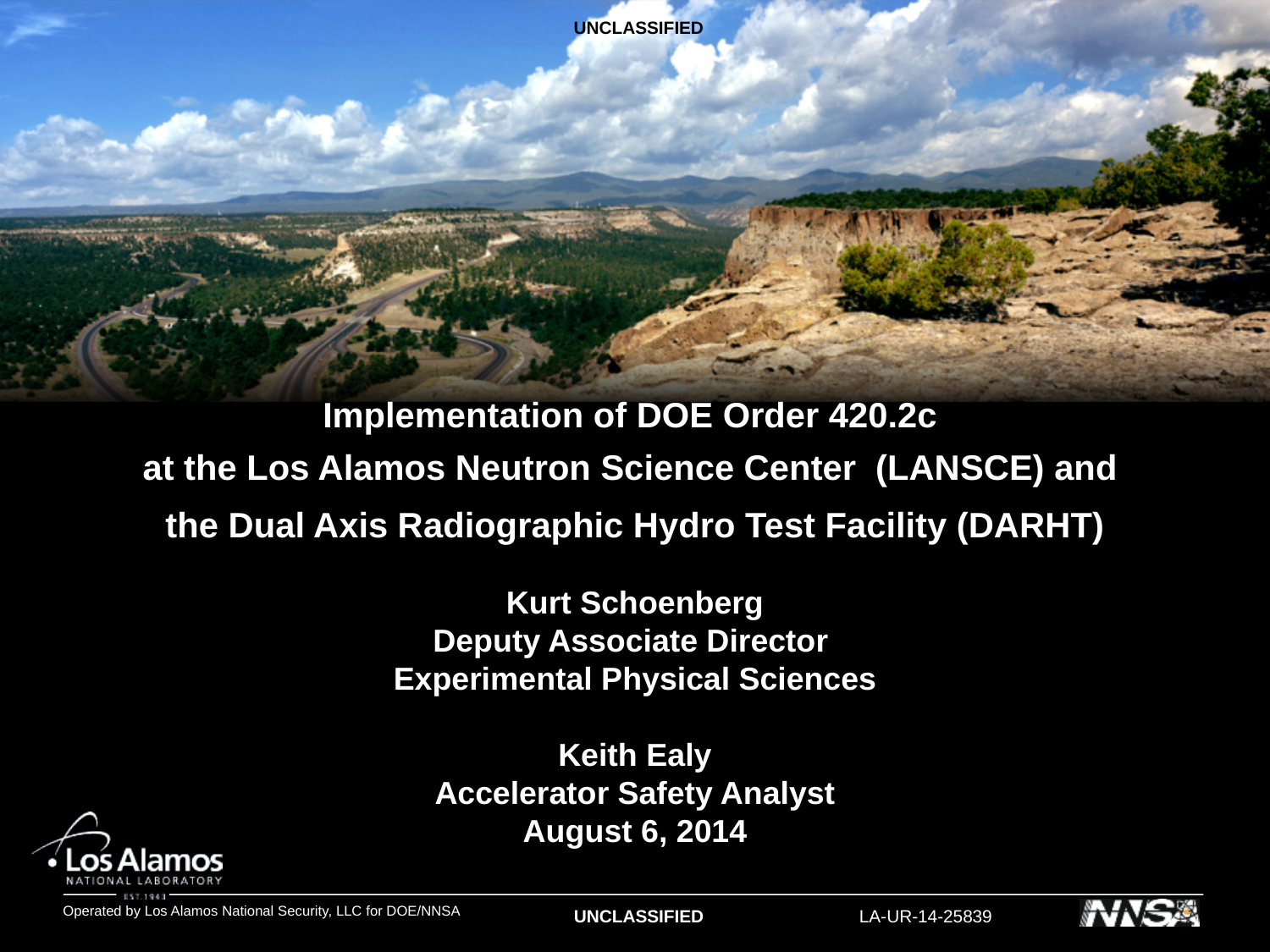

UNCLASSIFIED
Implementation of DOE Order 420.2c
at the Los Alamos Neutron Science Center  (LANSCE) and
the Dual Axis Radiographic Hydro Test Facility (DARHT)

Kurt Schoenberg
Deputy Associate Director
Experimental Physical Sciences

Keith Ealy
Accelerator Safety Analyst
August 6, 2014

UNCLASSIFIED
LA-UR-14-25839